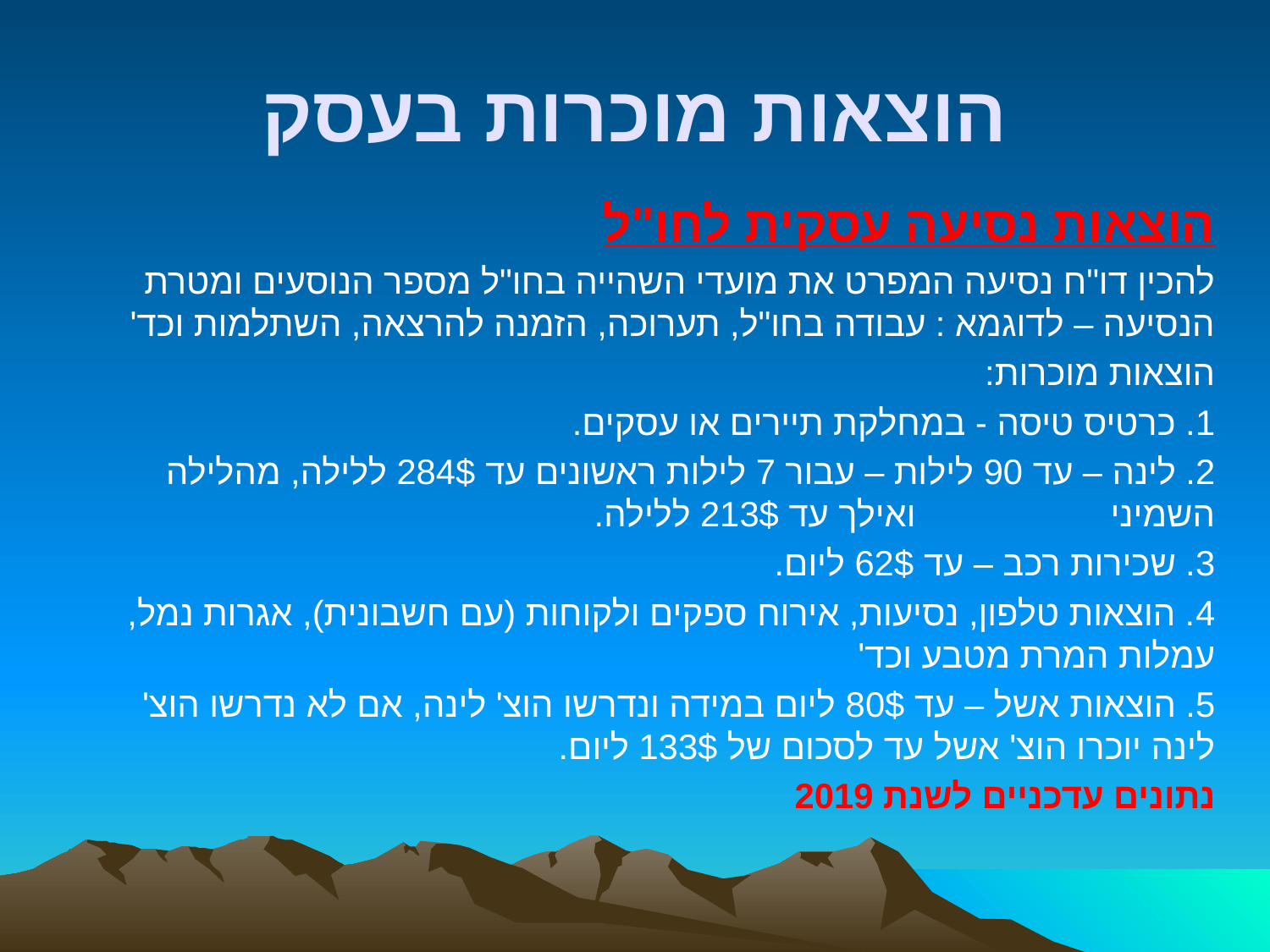

# הוצאות מוכרות בעסק
הוצאות נסיעה עסקית לחו"ל
להכין דו"ח נסיעה המפרט את מועדי השהייה בחו"ל מספר הנוסעים ומטרת הנסיעה – לדוגמא : עבודה בחו"ל, תערוכה, הזמנה להרצאה, השתלמות וכד'
הוצאות מוכרות:
1. כרטיס טיסה - במחלקת תיירים או עסקים.
2. לינה – עד 90 לילות – עבור 7 לילות ראשונים עד 284$ ללילה, מהלילה השמיני                    ואילך עד 213$ ללילה.
3. שכירות רכב – עד 62$ ליום.
4. הוצאות טלפון, נסיעות, אירוח ספקים ולקוחות (עם חשבונית), אגרות נמל, עמלות המרת מטבע וכד'
5. הוצאות אשל – עד 80$ ליום במידה ונדרשו הוצ' לינה, אם לא נדרשו הוצ' לינה יוכרו הוצ' אשל עד לסכום של 133$ ליום.
נתונים עדכניים לשנת 2019